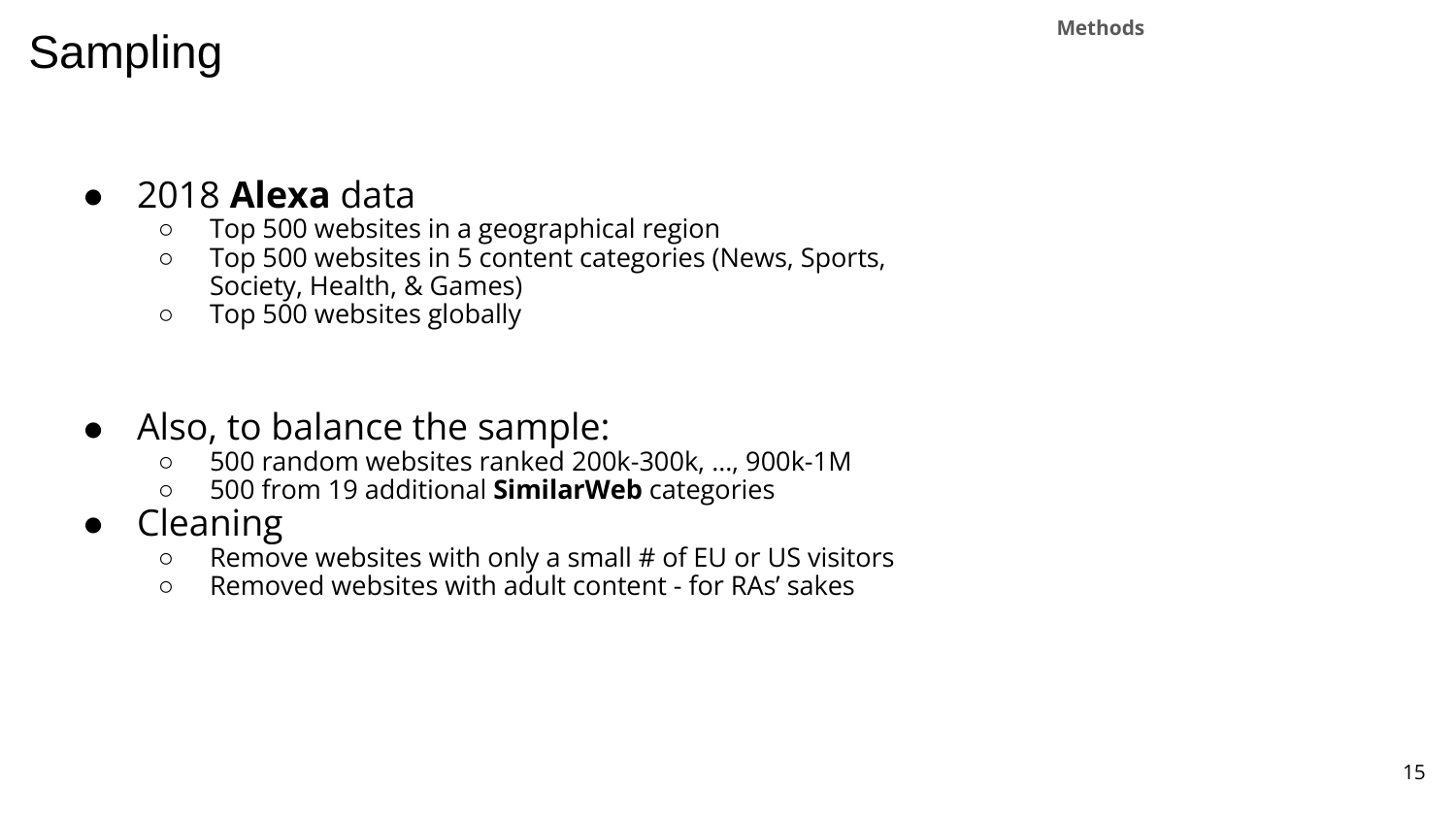

Methods
# Sampling
2018 Alexa data
Top 500 websites in a geographical region
Top 500 websites in 5 content categories (News, Sports, Society, Health, & Games)
Top 500 websites globally
Also, to balance the sample:
500 random websites ranked 200k-300k, …, 900k-1M
500 from 19 additional SimilarWeb categories
Cleaning
Remove websites with only a small # of EU or US visitors
Removed websites with adult content - for RAs’ sakes
15